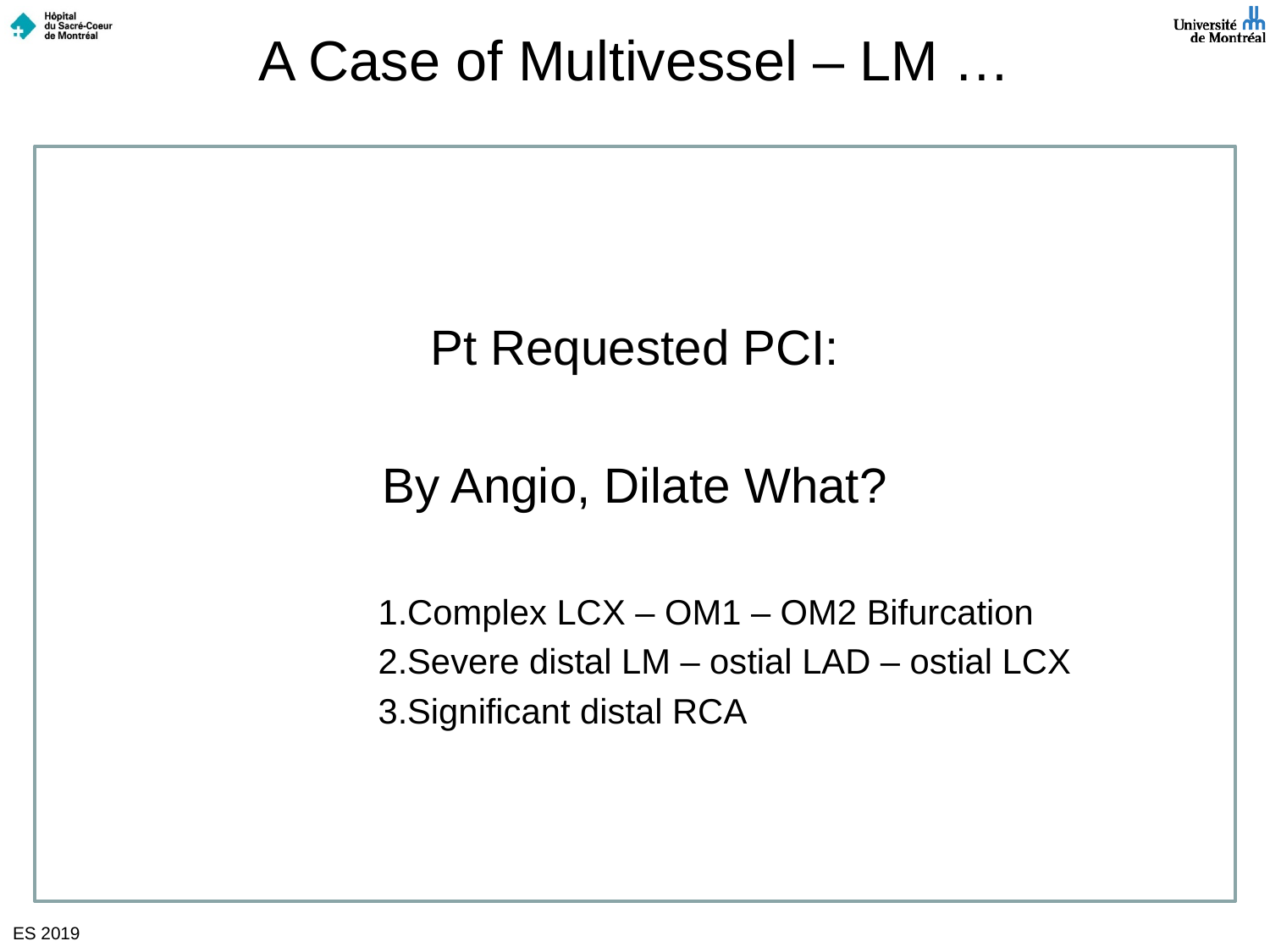

A Case of Multivessel – LM …

Pt Requested PCI:

By Angio, Dilate What?

Complex LCX – OM1 – OM2 Bifurcation
Severe distal LM – ostial LAD – ostial LCX
Significant distal RCA